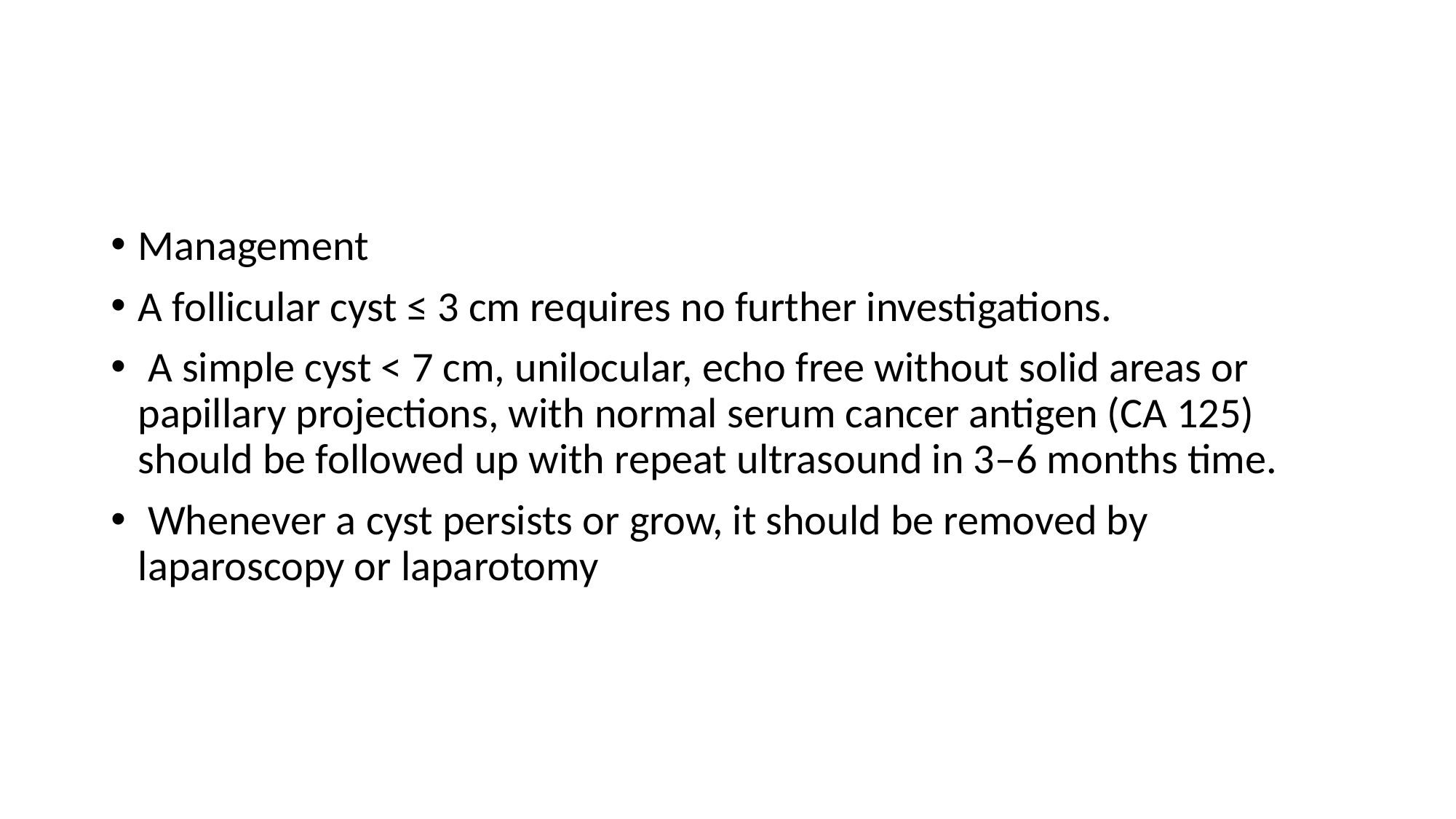

#
Management
A follicular cyst ≤ 3 cm requires no further investigations.
 A simple cyst < 7 cm, unilocular, echo free without solid areas or papillary projections, with normal serum cancer antigen (CA 125) should be followed up with repeat ultrasound in 3–6 months time.
 Whenever a cyst persists or grow, it should be removed by laparoscopy or laparotomy